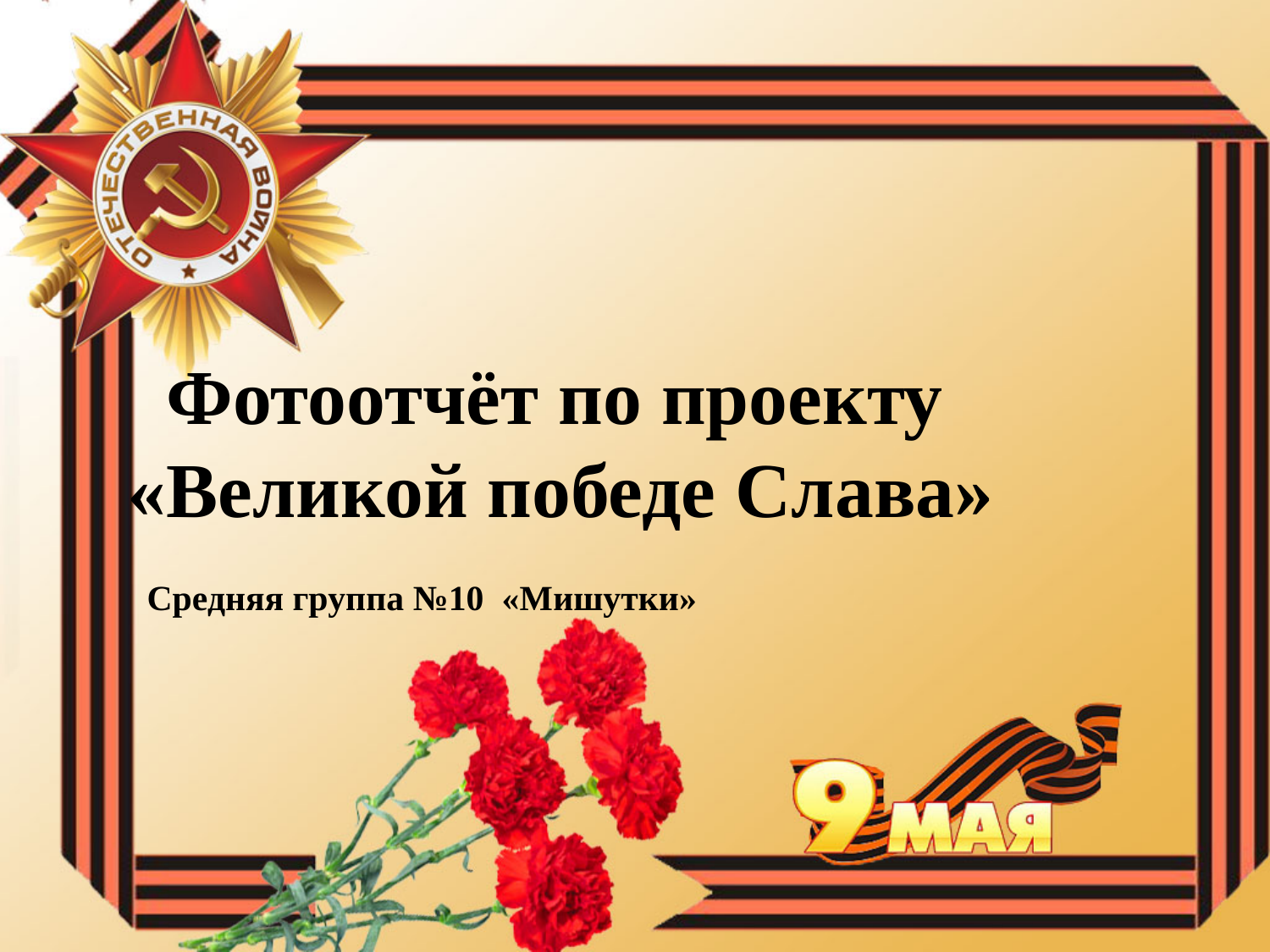

# Фотоотчёт по проекту   «Великой победе Слава» Средняя группа №10  «Мишутки»